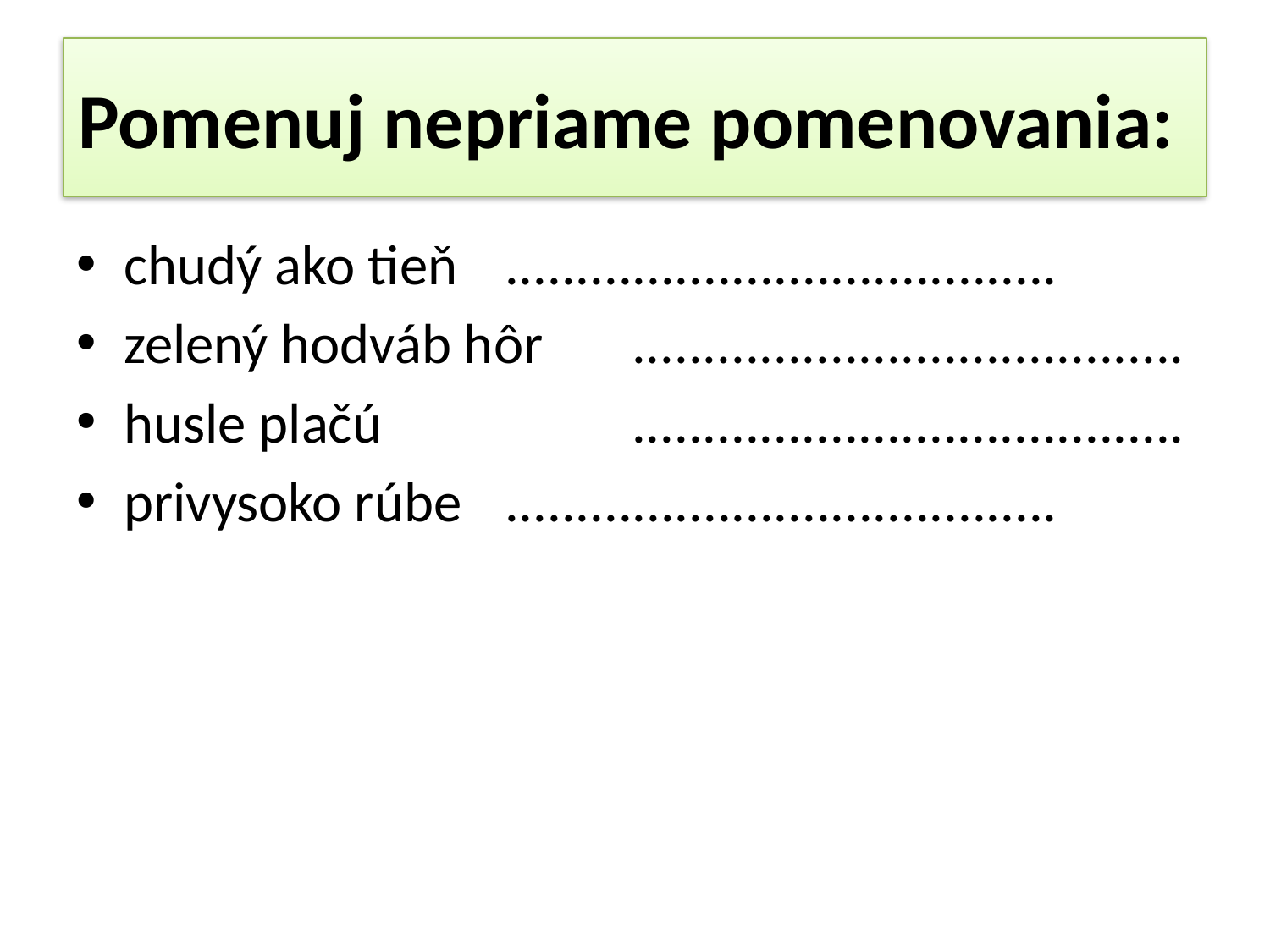

# Pomenuj nepriame pomenovania:
chudý ako tieň	.......................................
zelený hodváb hôr	.......................................
husle plačú		.......................................
privysoko rúbe	.......................................